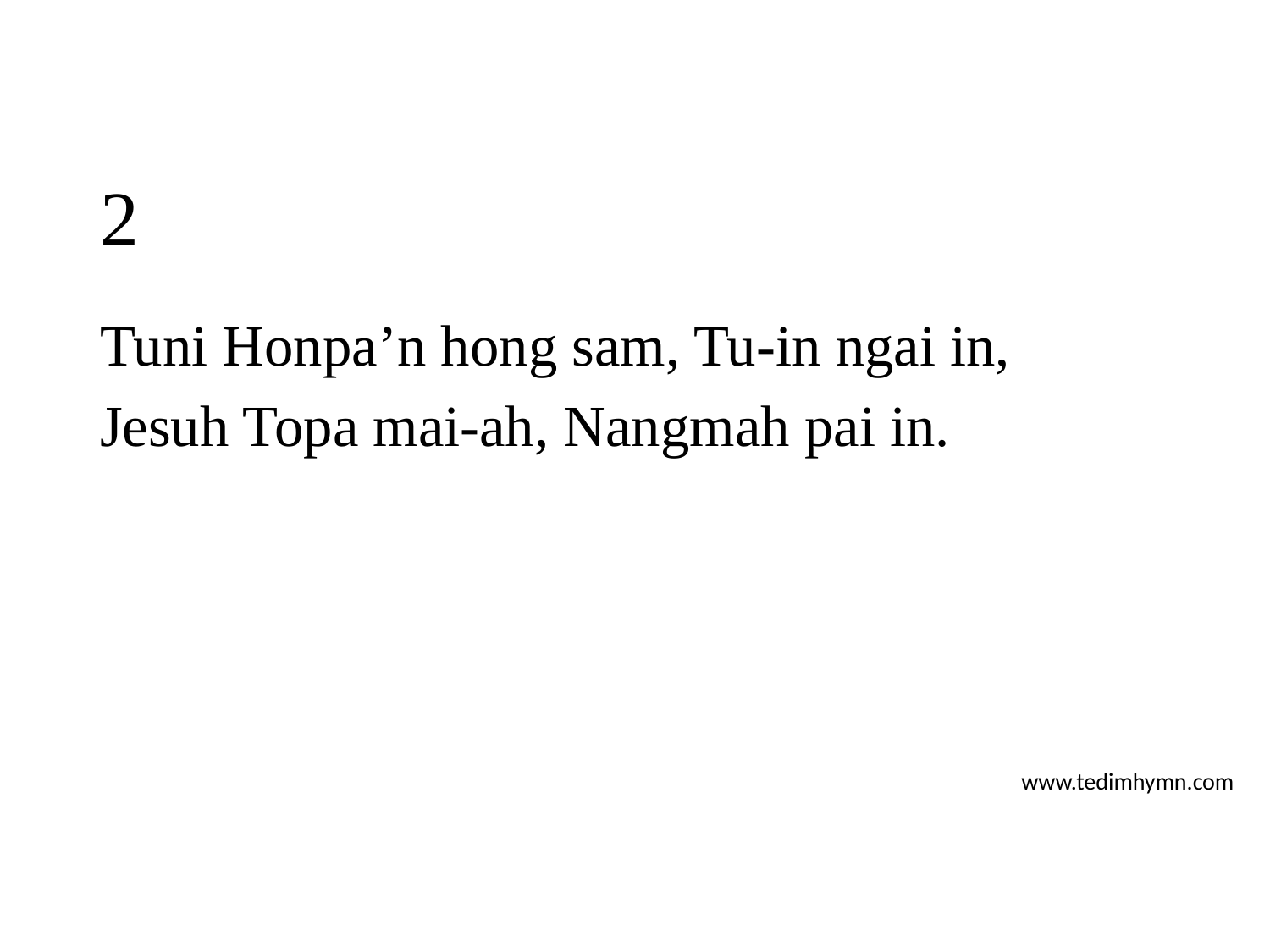

# 2
Tuni Honpa’n hong sam, Tu-in ngai in,
Jesuh Topa mai-ah, Nangmah pai in.
www.tedimhymn.com